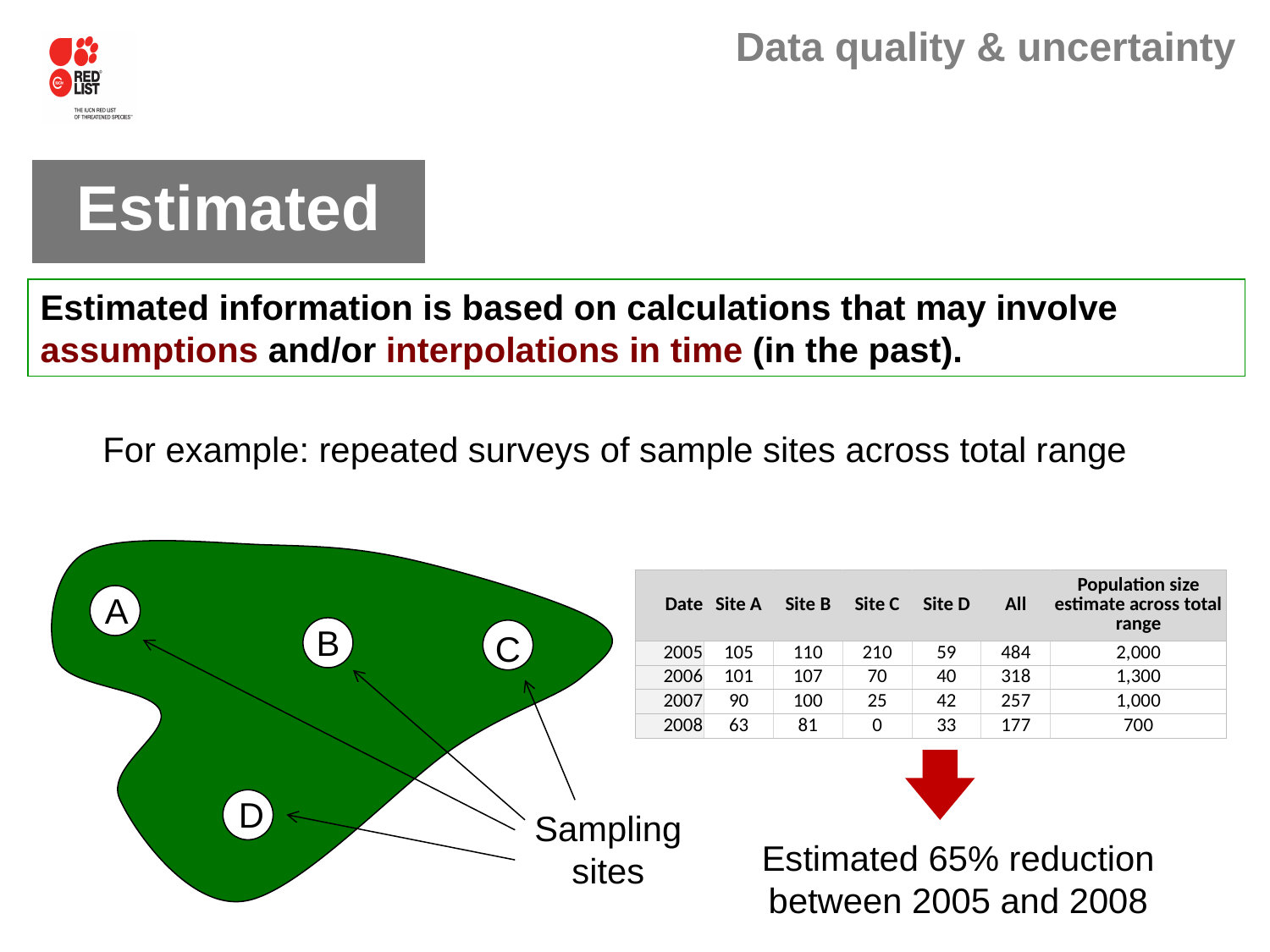

Estimated
Estimated information is based on calculations that may involve assumptions and/or interpolations in time (in the past).
For example: repeated surveys of sample sites across total range

| Date | Site A | Site B | Site C | Site D | All | Population size estimate across total range |
| --- | --- | --- | --- | --- | --- | --- |
| 2005 | 105 | 110 | 210 | 59 | 484 | 2,000 |
| 2006 | 101 | 107 | 70 | 40 | 318 | 1,300 |
| 2007 | 90 | 100 | 25 | 42 | 257 | 1,000 |
| 2008 | 63 | 81 | 0 | 33 | 177 | 700 |
A

B

C
D

Sampling sites

Estimated 65% reduction between 2005 and 2008